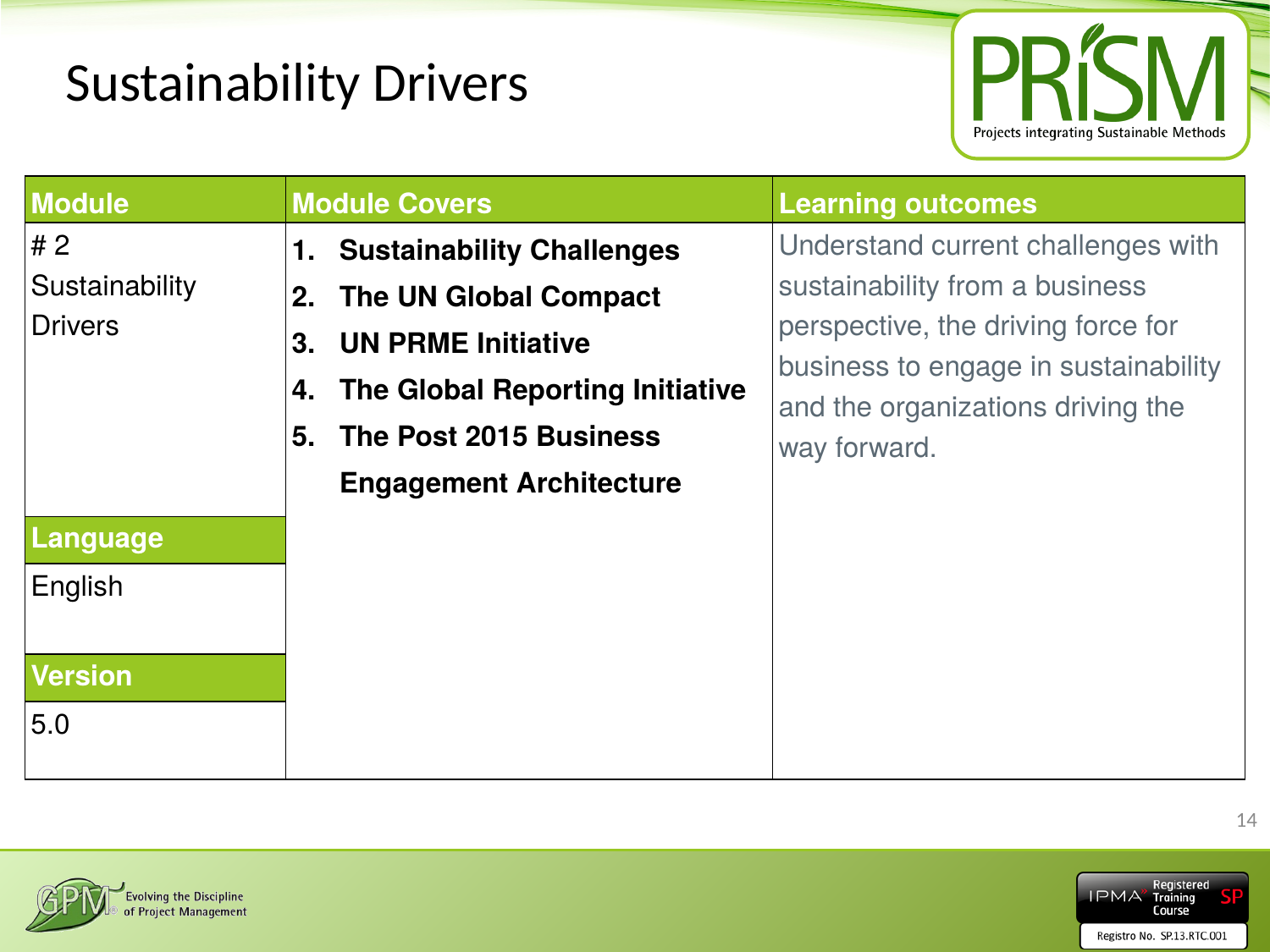

# Sustainability Drivers
| Module | Module Covers | Learning outcomes |
| --- | --- | --- |
| # 2 Sustainability Drivers | Sustainability Challenges The UN Global Compact UN PRME Initiative The Global Reporting Initiative The Post 2015 Business Engagement Architecture | Understand current challenges with sustainability from a business perspective, the driving force for business to engage in sustainability and the organizations driving the way forward. |
| Language |  |  |
| English |  |  |
| Version |  |  |
| 5.0 |  |  |
14